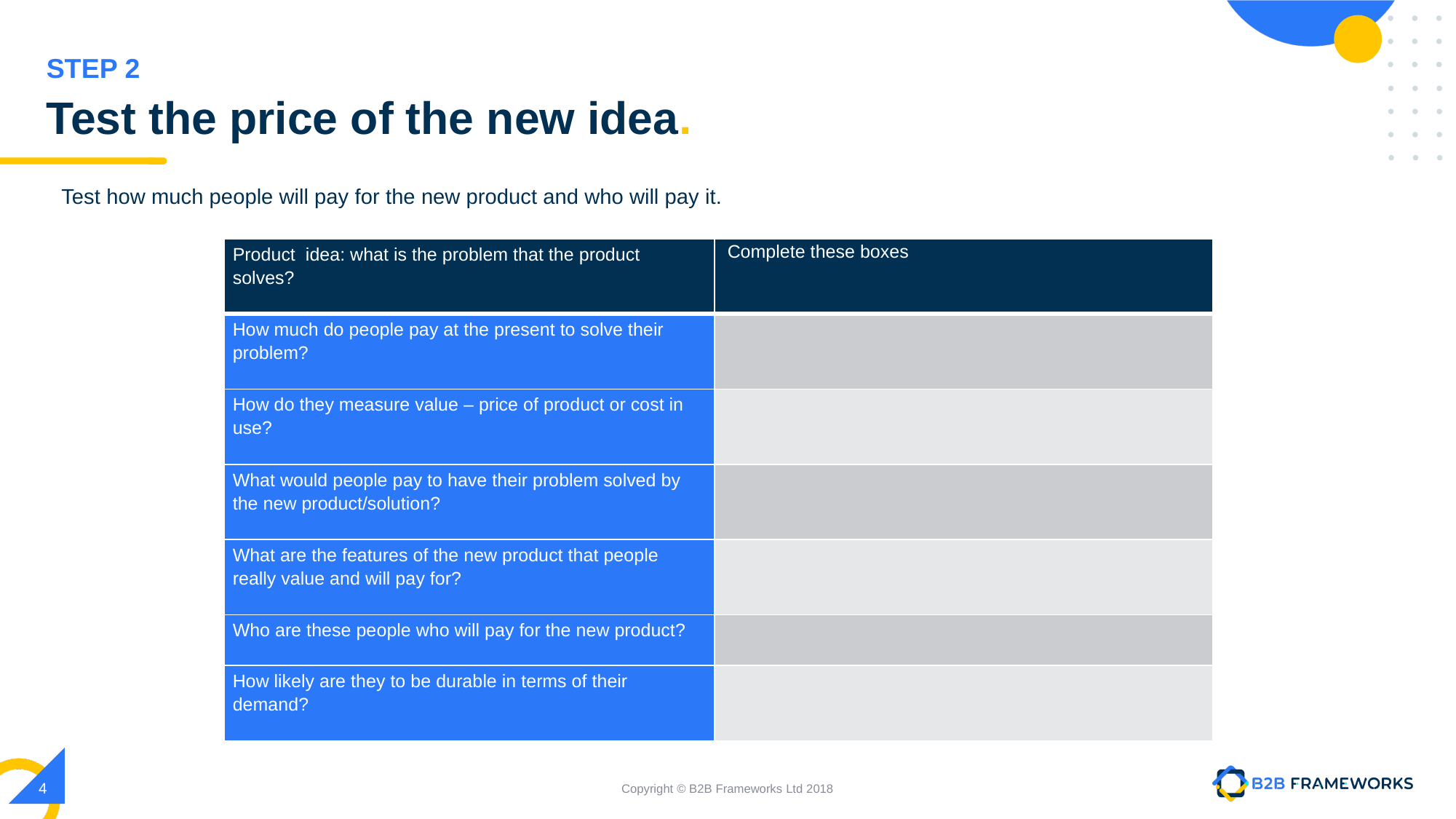

STEP 2
# Test the price of the new idea.
Test how much people will pay for the new product and who will pay it.

| Product idea: what is the problem that the product solves? | Complete these boxes |
| --- | --- |
| How much do people pay at the present to solve their problem? |  |
| How do they measure value – price of product or cost in use? |  |
| What would people pay to have their problem solved by the new product/solution? |  |
| What are the features of the new product that people really value and will pay for? |  |
| Who are these people who will pay for the new product? |  |
| How likely are they to be durable in terms of their demand? |  |
4
Copyright © B2B Frameworks Ltd 2018